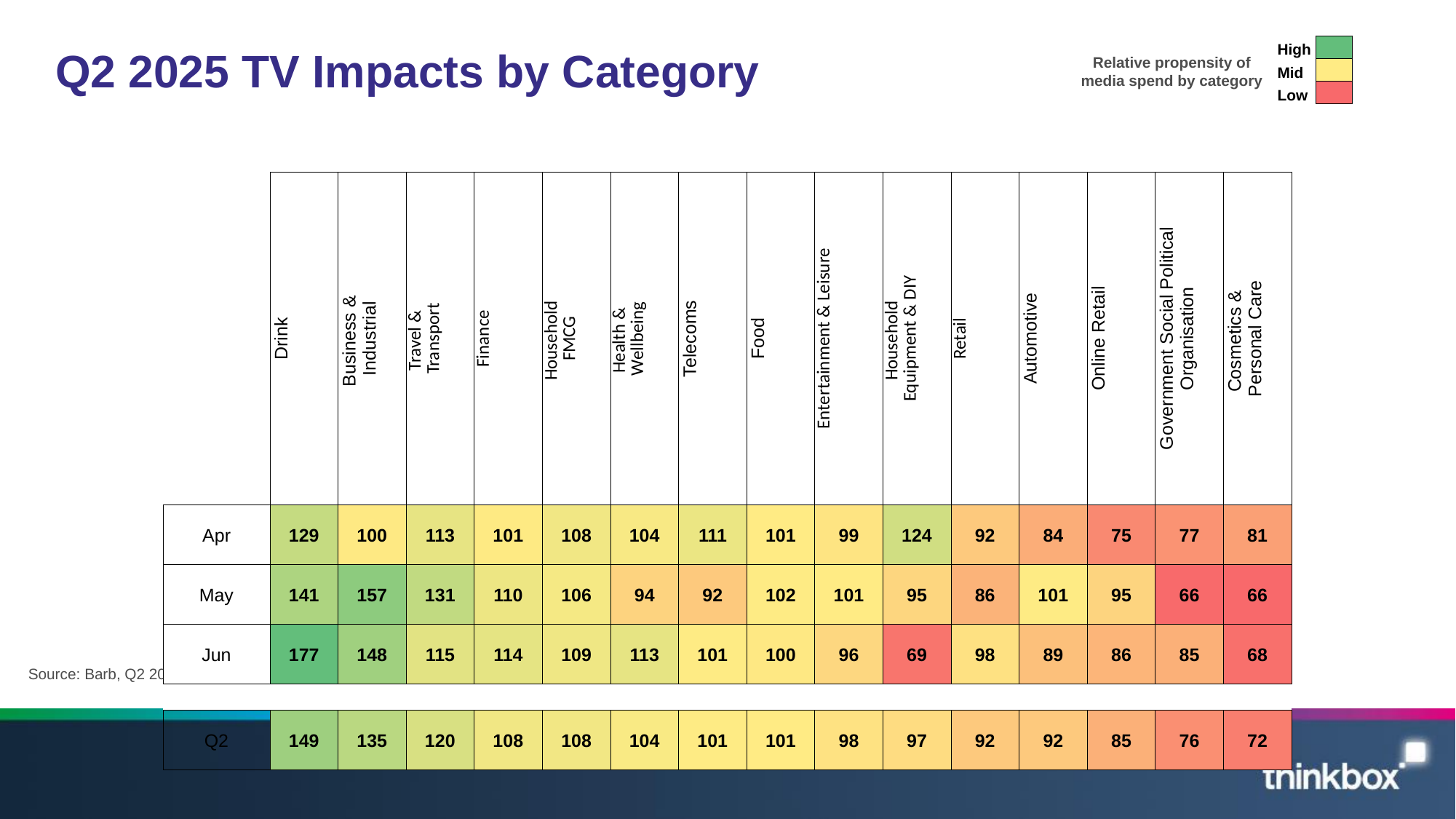

| High |  |
| --- | --- |
| Mid |  |
| Low |  |
# Q2 2025 TV Impacts by Category
Relative propensity of media spend by category
|  | Drink | Business & Industrial | Travel & Transport | Finance | Household FMCG | Health & Wellbeing | Telecoms | Food | Entertainment & Leisure | Household Equipment & DIY | Retail | Automotive | Online Retail | Government Social Political Organisation | Cosmetics & Personal Care |
| --- | --- | --- | --- | --- | --- | --- | --- | --- | --- | --- | --- | --- | --- | --- | --- |
| Apr | 129 | 100 | 113 | 101 | 108 | 104 | 111 | 101 | 99 | 124 | 92 | 84 | 75 | 77 | 81 |
| May | 141 | 157 | 131 | 110 | 106 | 94 | 92 | 102 | 101 | 95 | 86 | 101 | 95 | 66 | 66 |
| Jun | 177 | 148 | 115 | 114 | 109 | 113 | 101 | 100 | 96 | 69 | 98 | 89 | 86 | 85 | 68 |
|  |  |  |  |  |  |  |  |  |  |  |  |  |  |  |  |
| Q2 | 149 | 135 | 120 | 108 | 108 | 104 | 101 | 101 | 98 | 97 | 92 | 92 | 85 | 76 | 72 |
Source: Barb, Q2 2025 vs 2024 Index, Adults, Top 15 categories by total impacts. Historic not forward looking.